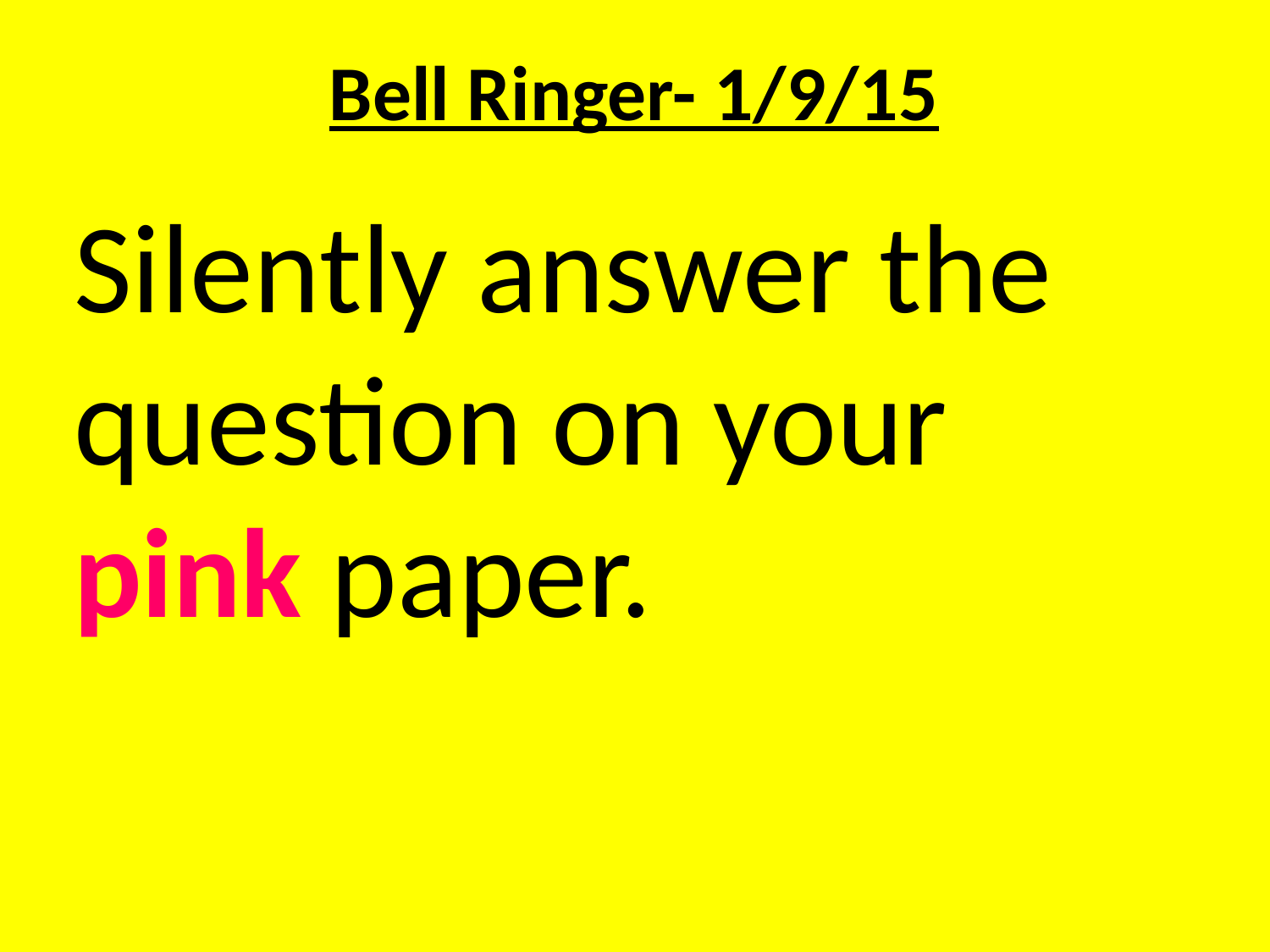

# Bell Ringer- 1/9/15
Silently answer the question on your pink paper.